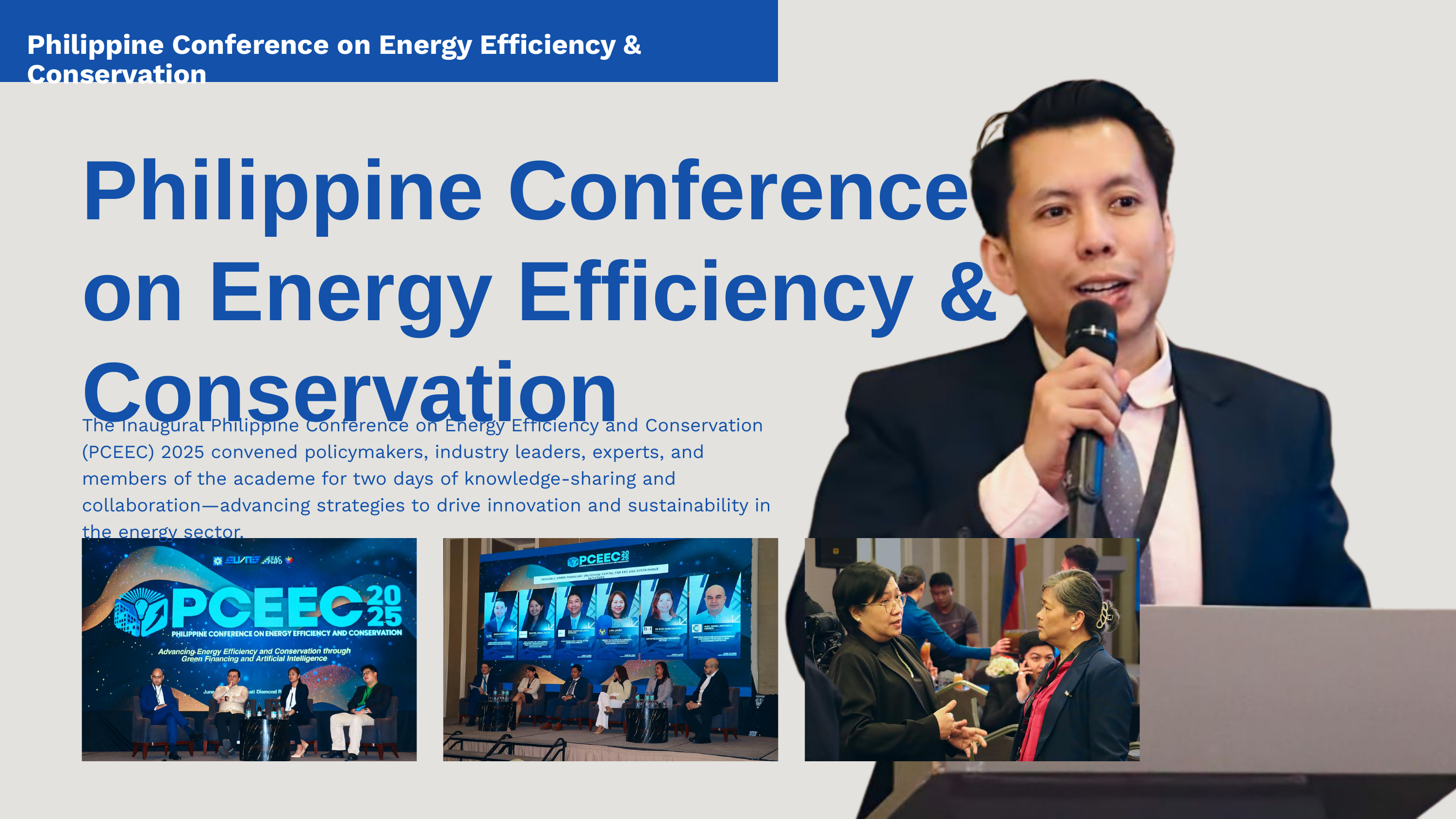

Philippine Conference on Energy Efficiency & Conservation

Philippine Conference
on Energy Efficiency & Conservation
The Inaugural Philippine Conference on Energy Efficiency and Conservation (PCEEC) 2025 convened policymakers, industry leaders, experts, and members of the academe for two days of knowledge-sharing and collaboration—advancing strategies to drive innovation and sustainability in the energy sector.